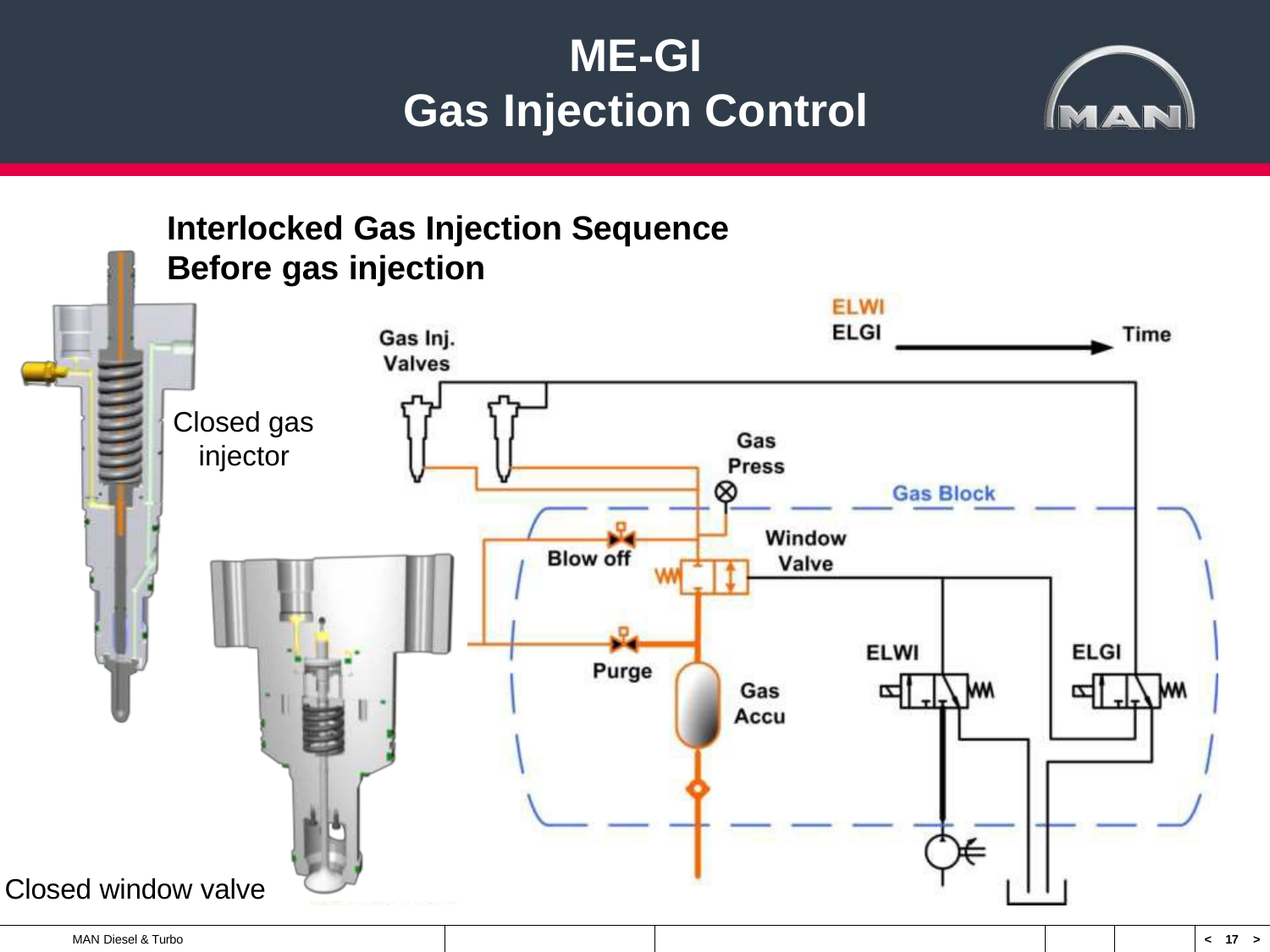

# ME-GI Gas Injection Control
Interlocked Gas Injection Sequence
Before gas injection

Closed gas injector

Closed window valve
MAN Diesel & Turbo
<    17    >